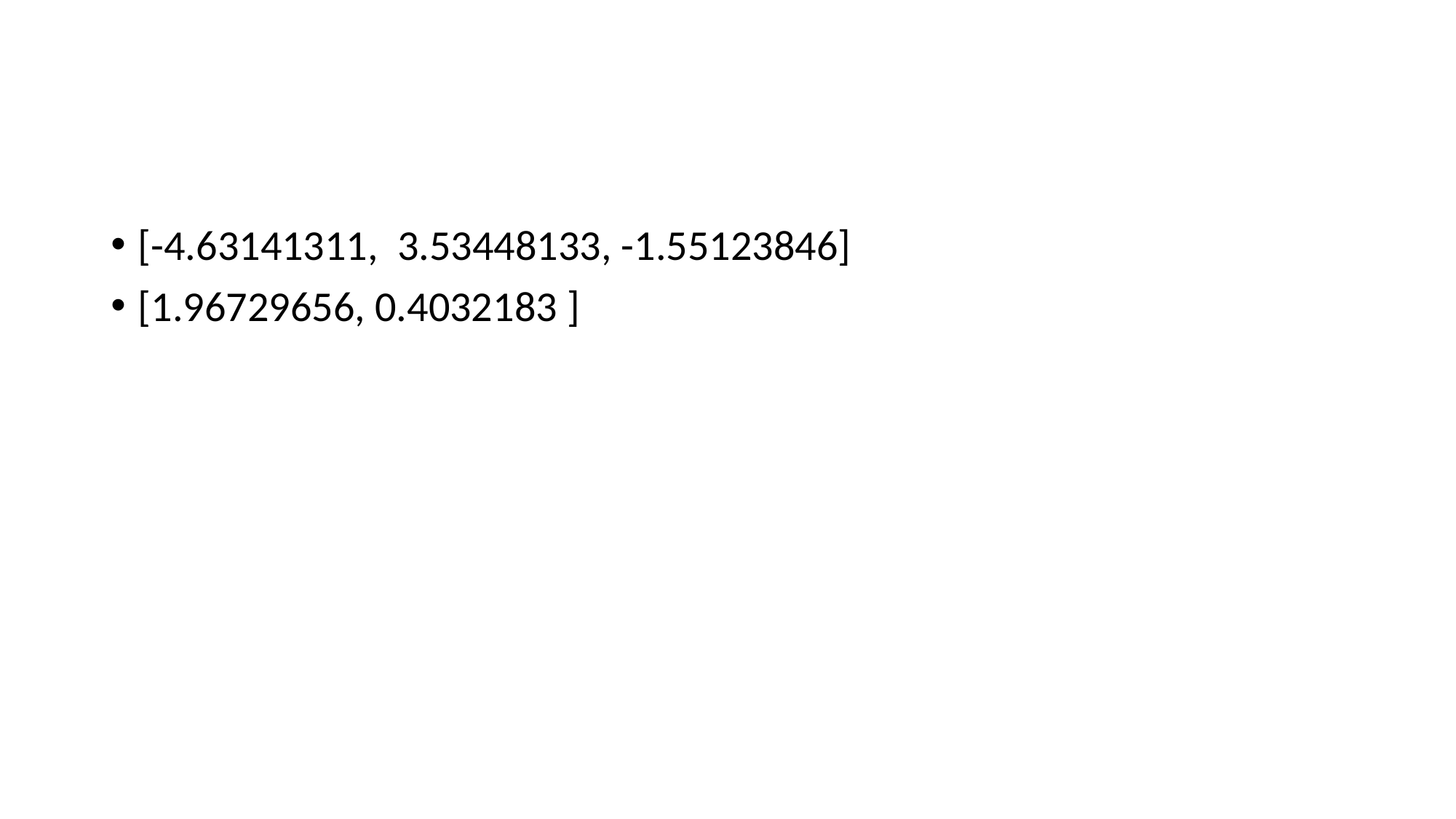

#
[-4.63141311,  3.53448133, -1.55123846]
[1.96729656, 0.4032183 ]